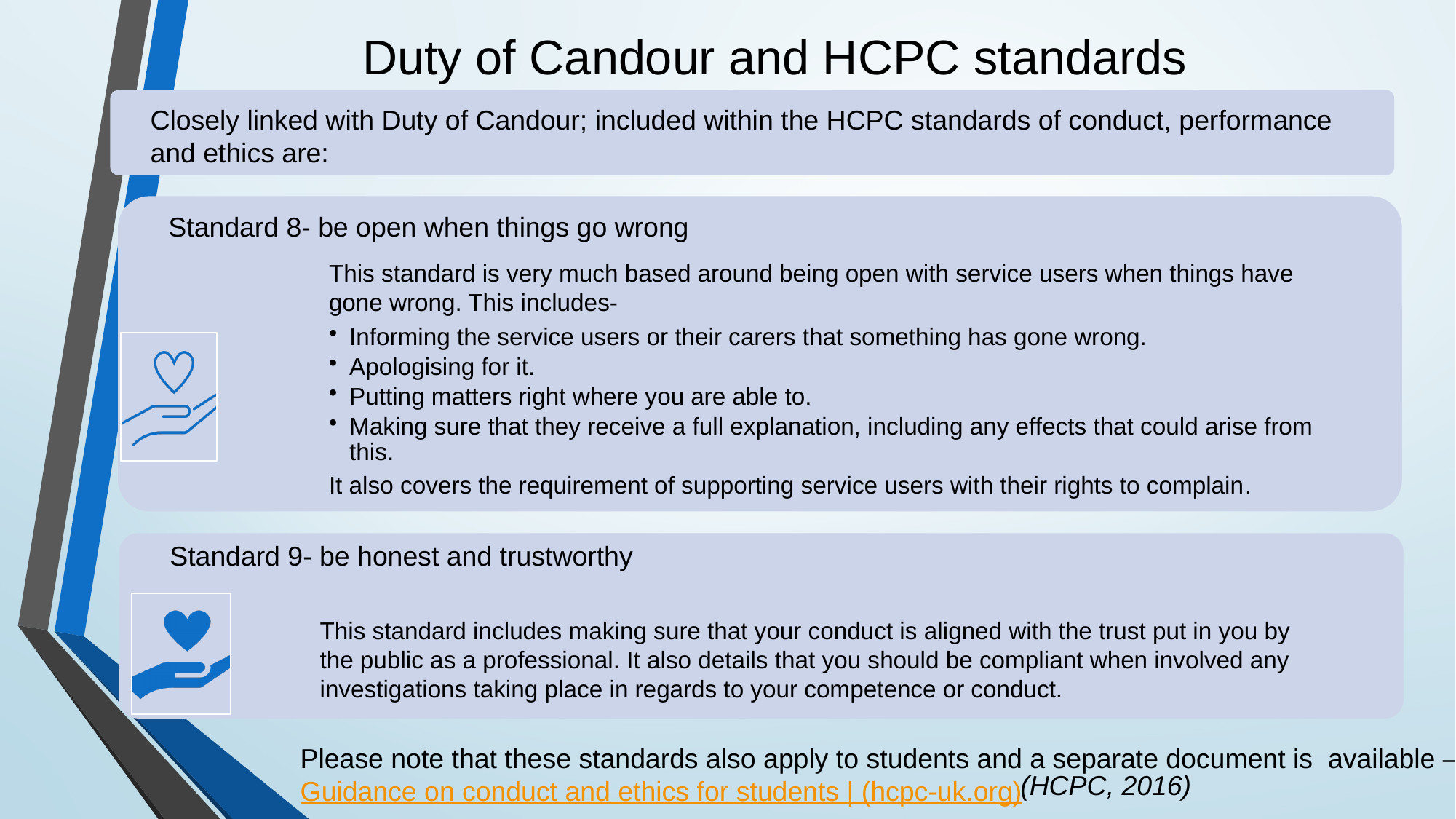

# Duty of Candour and HCPC standards
Closely linked with Duty of Candour; included within the HCPC standards of conduct, performance and ethics are:
Standard 8- be open when things go wrong
This standard is very much based around being open with service users when things have gone wrong. This includes-
Informing the service users or their carers that something has gone wrong.
Apologising for it.
Putting matters right where you are able to.
Making sure that they receive a full explanation, including any effects that could arise from this.
It also covers the requirement of supporting service users with their rights to complain.
Standard 9- be honest and trustworthy
This standard includes making sure that your conduct is aligned with the trust put in you by the public as a professional. It also details that you should be compliant when involved any investigations taking place in regards to your competence or conduct.
Please note that these standards also apply to students and a separate document is  available –
Guidance on conduct and ethics for students | (hcpc-uk.org)
(HCPC, 2016)